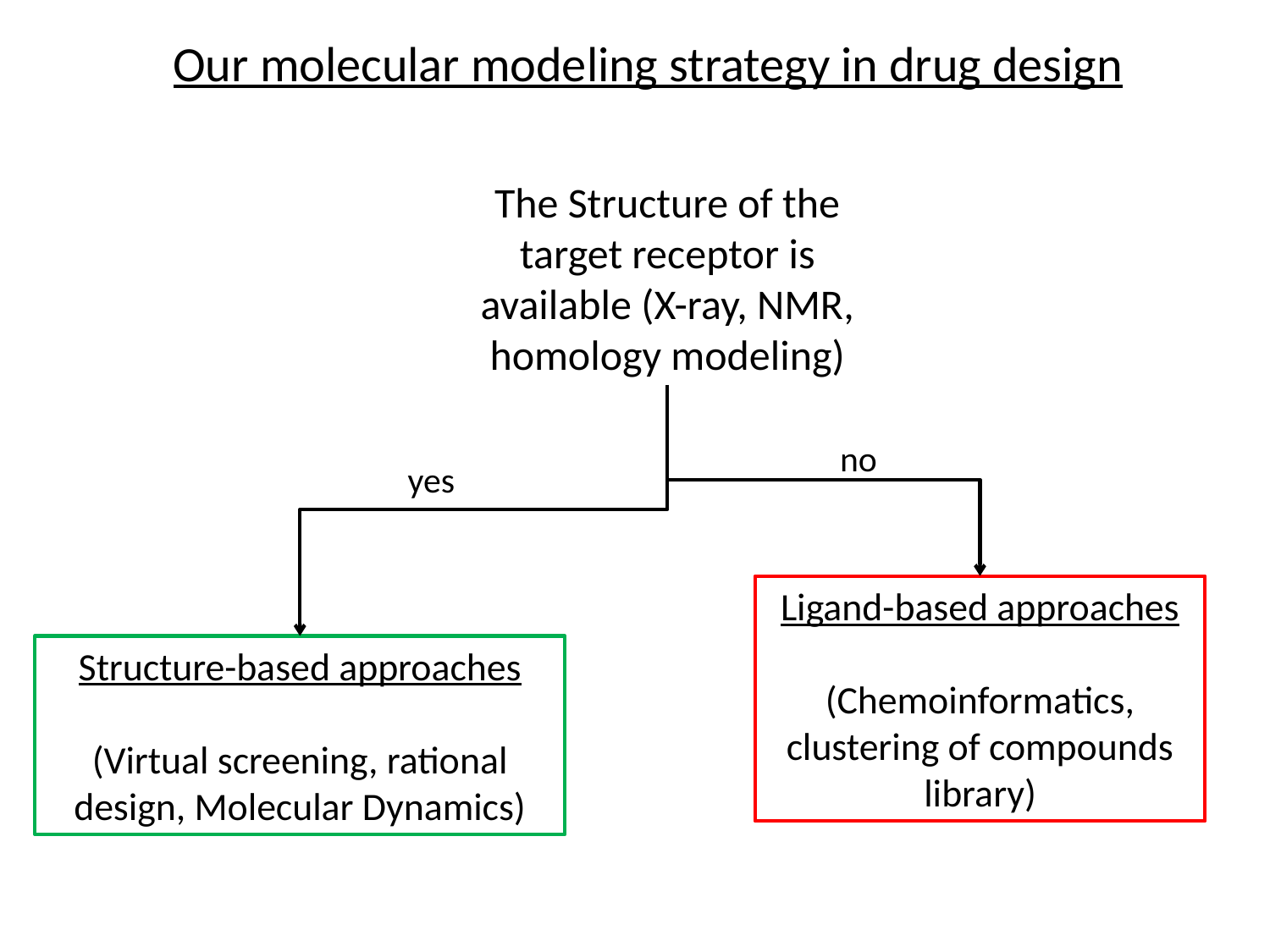

Our molecular modeling strategy in drug design
The Structure of the target receptor is available (X-ray, NMR, homology modeling)
no
yes
Ligand-based approaches

(Chemoinformatics, clustering of compounds library)
Structure-based approaches

(Virtual screening, rational design, Molecular Dynamics)